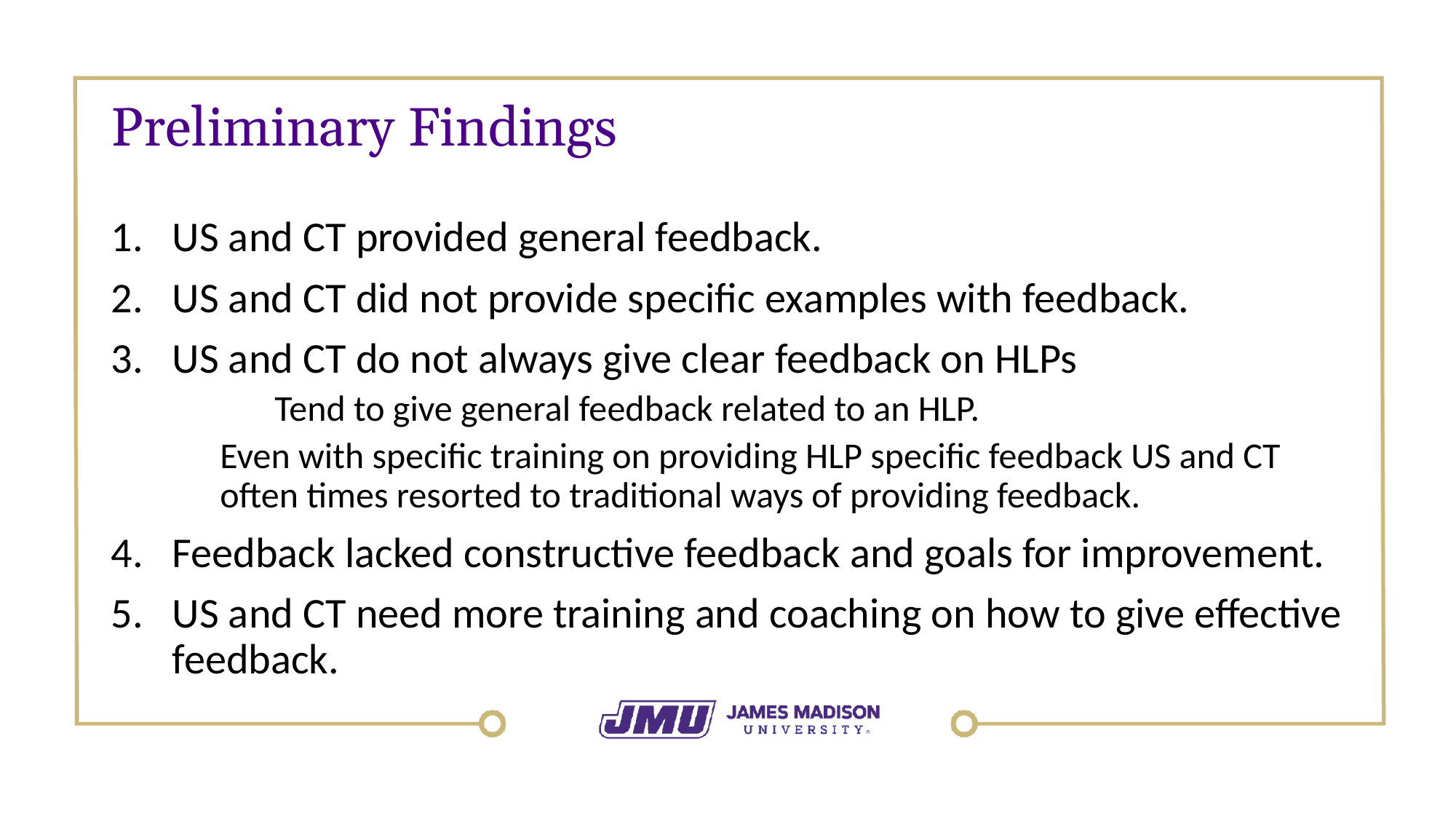

# Preliminary Findings
US and CT provided general feedback.
US and CT did not provide specific examples with feedback.
US and CT do not always give clear feedback on HLPs
	Tend to give general feedback related to an HLP.
Even with specific training on providing HLP specific feedback US and CT often times resorted to traditional ways of providing feedback.
Feedback lacked constructive feedback and goals for improvement.
US and CT need more training and coaching on how to give effective feedback.